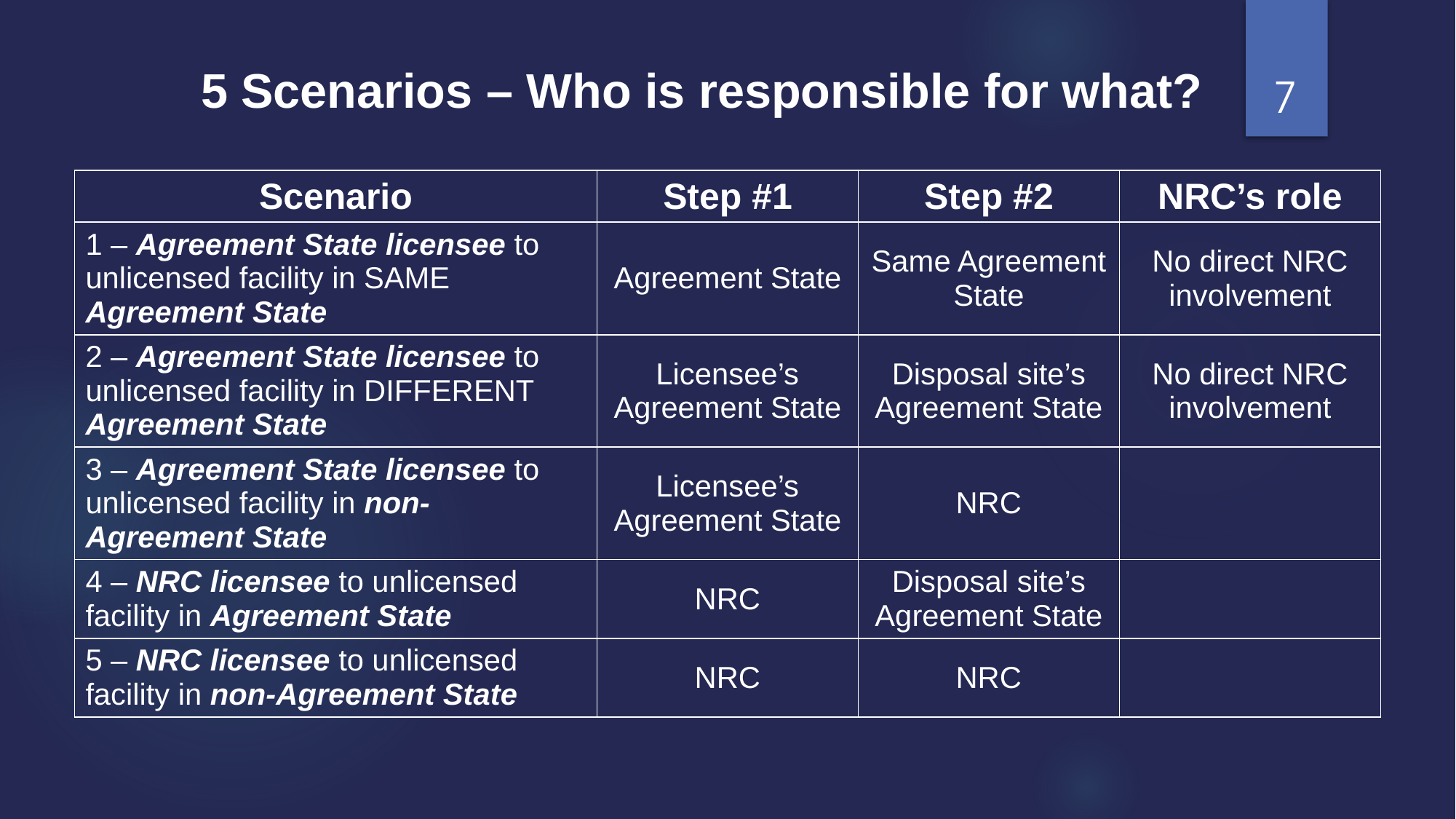

7
# 5 Scenarios – Who is responsible for what?
| Scenario | Step #1 | Step #2 | NRC’s role |
| --- | --- | --- | --- |
| 1 – Agreement State licensee to unlicensed facility in SAME Agreement State | Agreement State | Same Agreement State | No direct NRC involvement |
| 2 – Agreement State licensee to unlicensed facility in DIFFERENT Agreement State | Licensee’s Agreement State | Disposal site’s Agreement State | No direct NRC involvement |
| 3 – Agreement State licensee to unlicensed facility in non-Agreement State | Licensee’s Agreement State | NRC |  |
| 4 – NRC licensee to unlicensed facility in Agreement State | NRC | Disposal site’s Agreement State |  |
| 5 – NRC licensee to unlicensed facility in non-Agreement State | NRC | NRC |  |